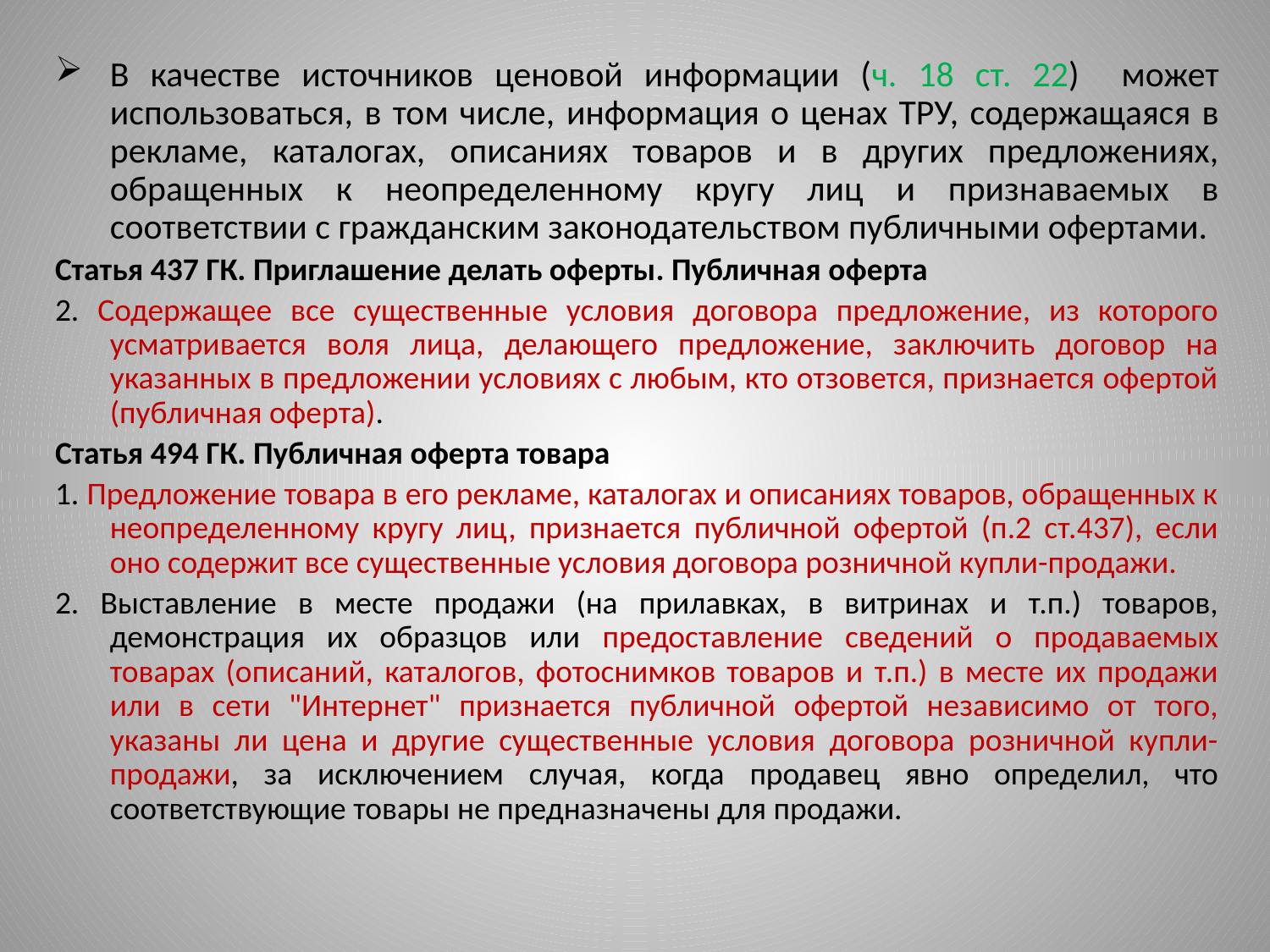

В качестве источников ценовой информации (ч. 18 ст. 22)  может использоваться, в том числе, информация о ценах ТРУ, содержащаяся в рекламе, каталогах, описаниях товаров и в других предложениях, обращенных к неопределенному кругу лиц и признаваемых в соответствии с гражданским законодательством публичными офертами.
Статья 437 ГК. Приглашение делать оферты. Публичная оферта
2. Содержащее все существенные условия договора предложение, из которого усматривается воля лица, делающего предложение, заключить договор на указанных в предложении условиях с любым, кто отзовется, признается офертой (публичная оферта).
Статья 494 ГК. Публичная оферта товара
1. Предложение товара в его рекламе, каталогах и описаниях товаров, обращенных к неопределенному кругу лиц, признается публичной офертой (п.2 ст.437), если оно содержит все существенные условия договора розничной купли-продажи.
2. Выставление в месте продажи (на прилавках, в витринах и т.п.) товаров, демонстрация их образцов или предоставление сведений о продаваемых товарах (описаний, каталогов, фотоснимков товаров и т.п.) в месте их продажи или в сети "Интернет" признается публичной офертой независимо от того, указаны ли цена и другие существенные условия договора розничной купли-продажи, за исключением случая, когда продавец явно определил, что соответствующие товары не предназначены для продажи.